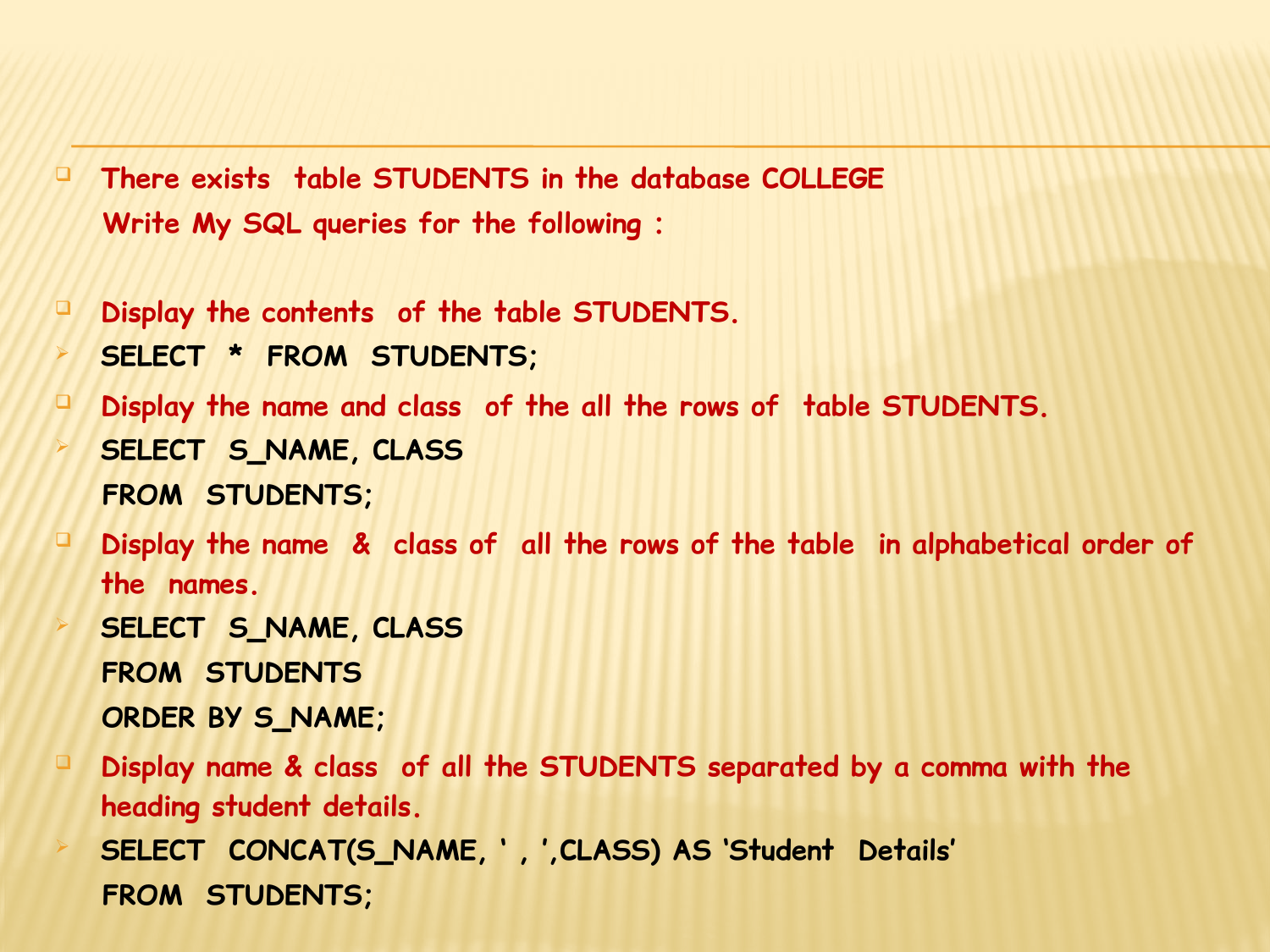

#
There exists  table STUDENTS in the database COLLEGE
    Write My SQL queries for the following :

Display the contents  of the table STUDENTS.
SELECT  *  FROM  STUDENTS;
Display the name and class  of the all the rows of  table STUDENTS.
SELECT  S_NAME, CLASS
    FROM  STUDENTS;
Display the name  &  class of  all the rows of the table  in alphabetical order of the  names.
SELECT  S_NAME, CLASS
FROM  STUDENTS
ORDER BY S_NAME;
Display name & class  of all the STUDENTS separated by a comma with the heading student details.
SELECT  CONCAT(S_NAME, ‘ , ’,CLASS) AS ‘Student  Details’
    FROM  STUDENTS;